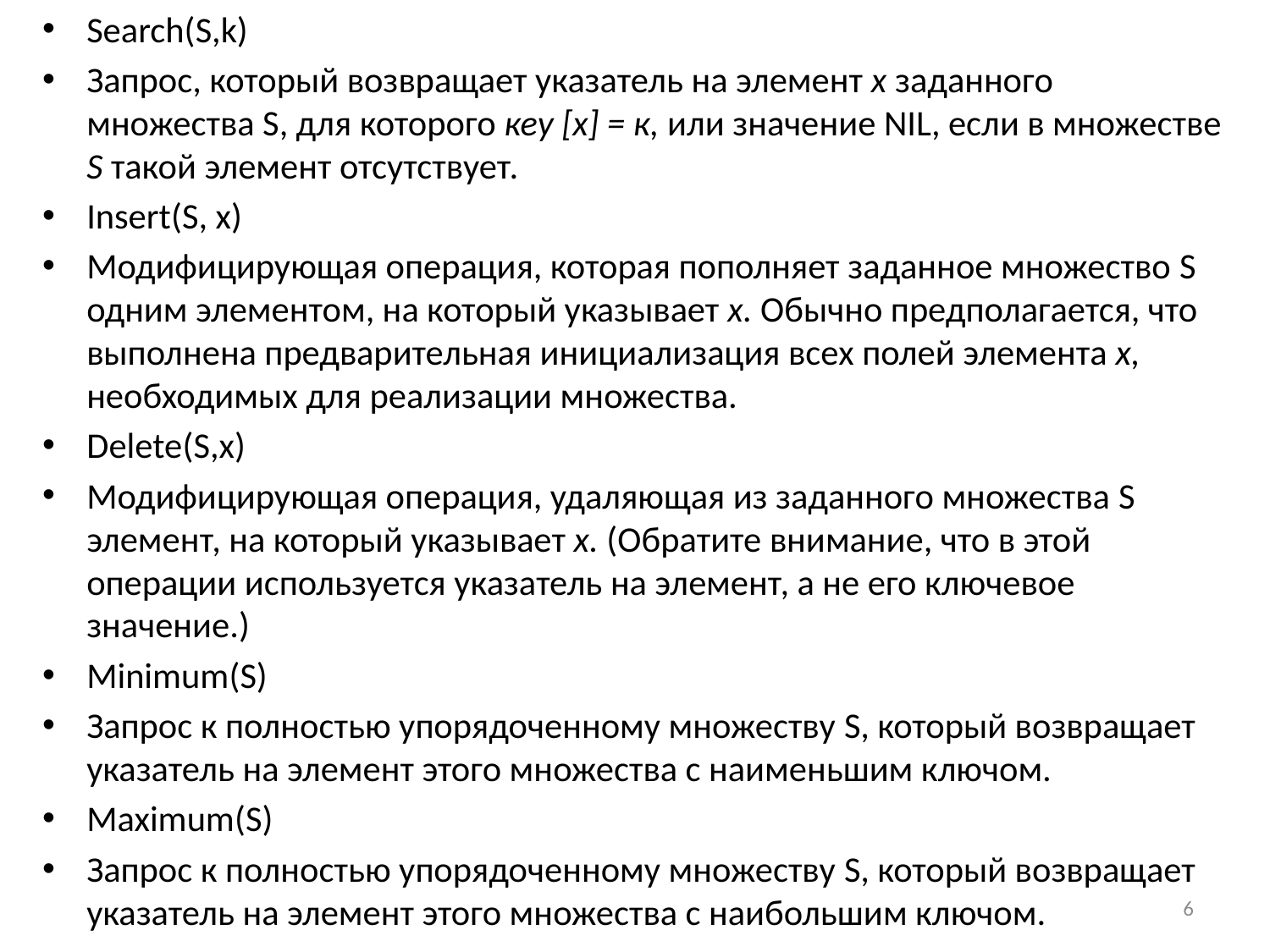

Search(S,k)
Запрос, который возвращает указатель на элемент х заданного множества S, для которого кеу [х] = к, или значение NIL, если в множестве S такой элемент отсутствует.
Insert(S, х)
Модифицирующая операция, которая пополняет заданное множество S одним элементом, на который указывает х. Обычно предполагается, что вы­полнена предварительная инициализация всех полей элемента х, необходи­мых для реализации множества.
Delete(S,x)
Модифицирующая операция, удаляющая из заданного множества S элемент, на который указывает х. (Обратите внимание, что в этой операции исполь­зуется указатель на элемент, а не его ключевое значение.)
Мinimum(S)
Запрос к полностью упорядоченному множеству S, который возвращает указатель на элемент этого множества с наименьшим ключом.
Мaximum(S)
Запрос к полностью упорядоченному множеству S, который возвращает указатель на элемент этого множества с наибольшим ключом.

6